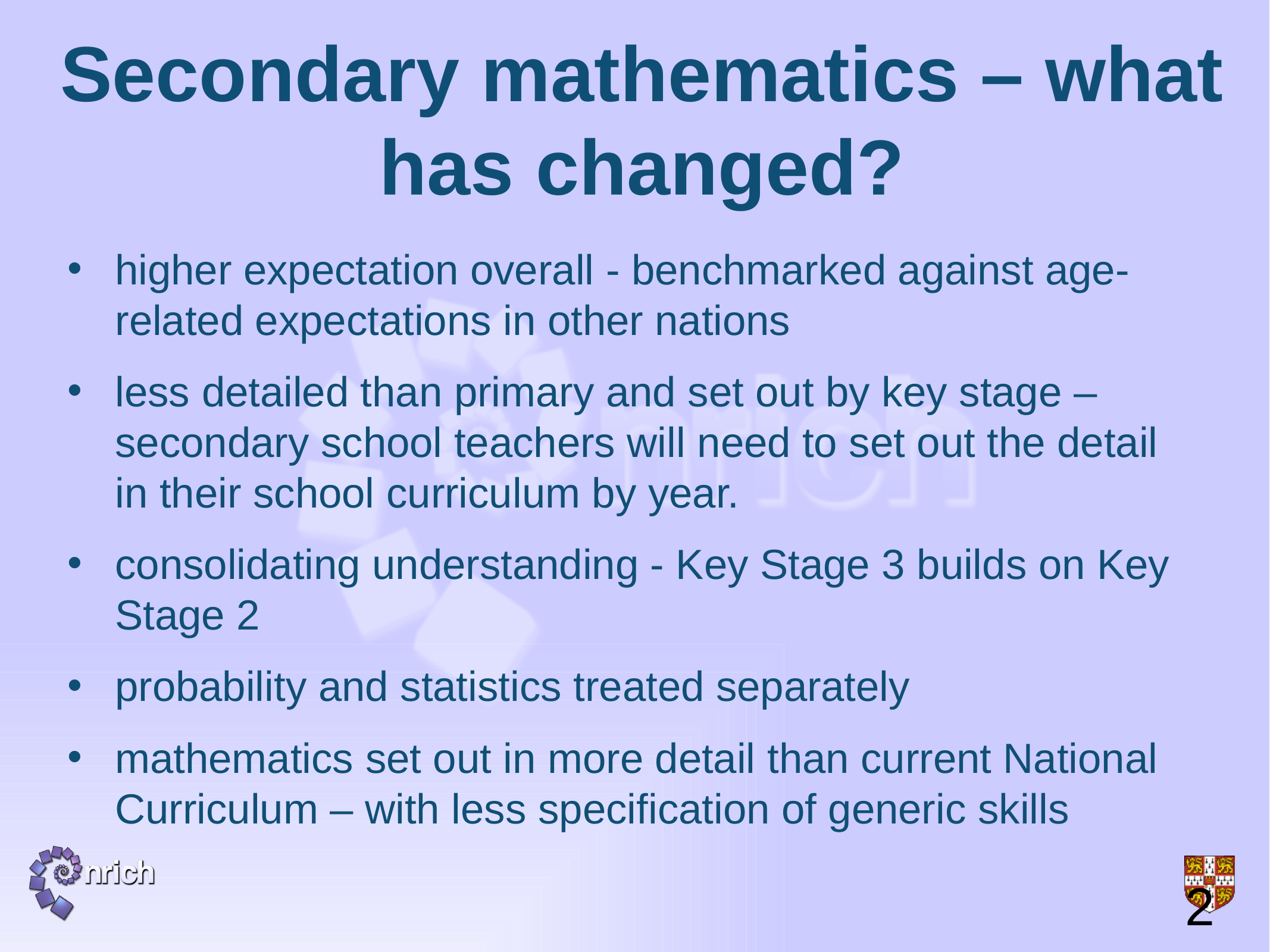

# Secondary mathematics – what has changed?
higher expectation overall - benchmarked against age-related expectations in other nations
less detailed than primary and set out by key stage – secondary school teachers will need to set out the detail in their school curriculum by year.
consolidating understanding - Key Stage 3 builds on Key Stage 2
probability and statistics treated separately
mathematics set out in more detail than current National Curriculum – with less specification of generic skills

2